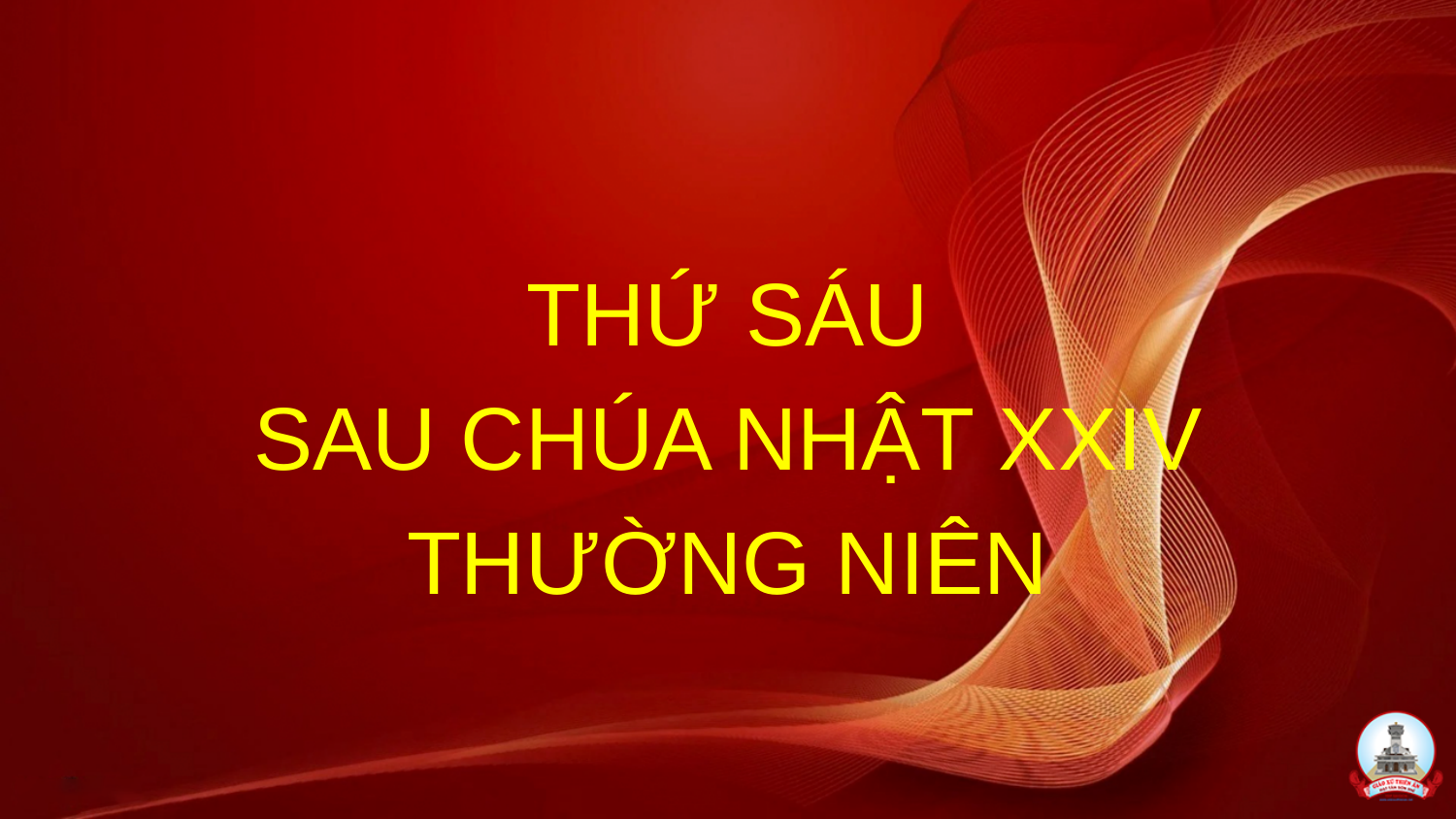

THỨ SÁU
SAU CHÚA NHẬT XXIV
THƯỜNG NIÊN